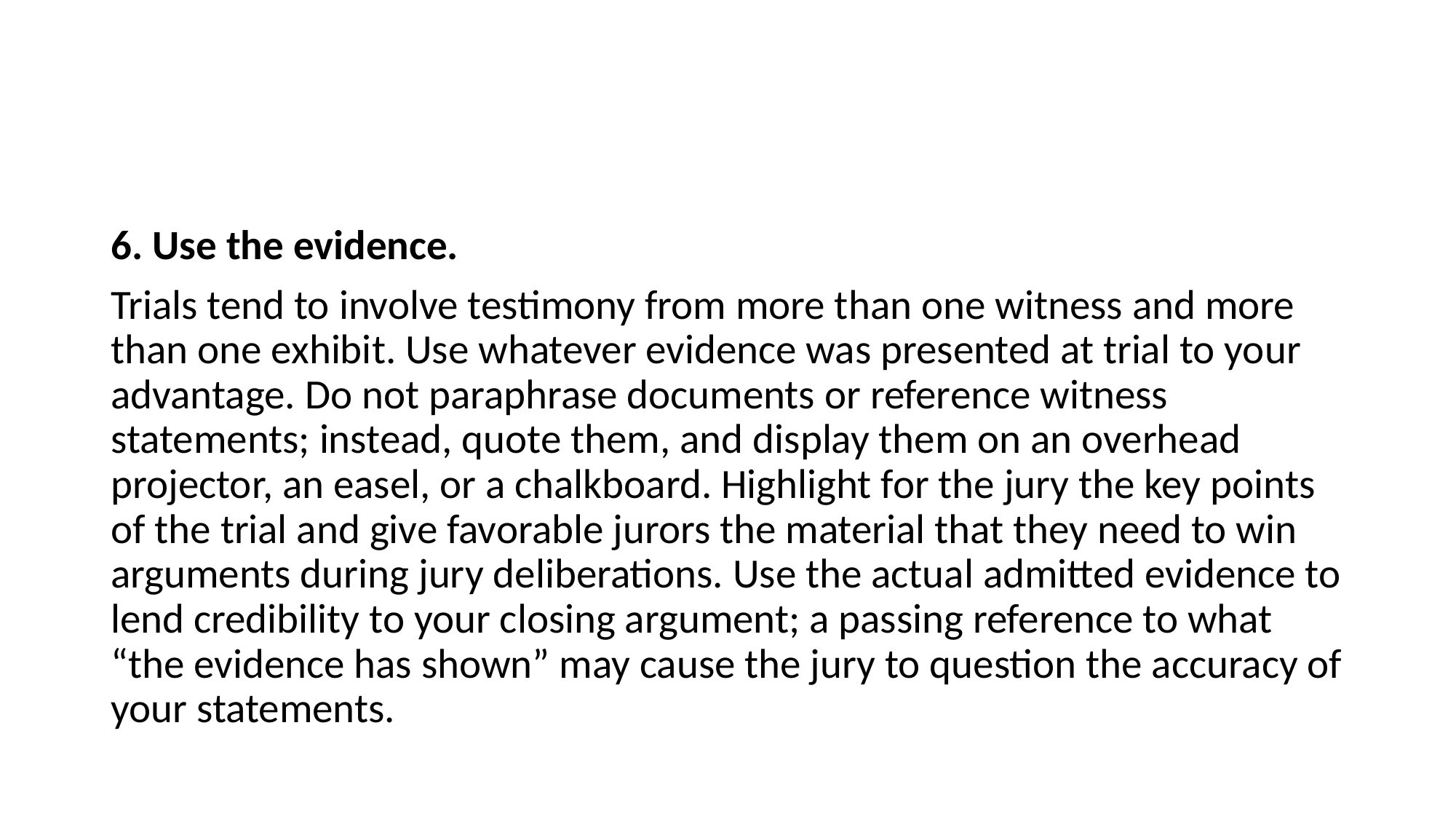

#
6. Use the evidence.
Trials tend to involve testimony from more than one witness and more than one exhibit. Use whatever evidence was presented at trial to your advantage. Do not paraphrase documents or reference witness statements; instead, quote them, and display them on an overhead projector, an easel, or a chalkboard. Highlight for the jury the key points of the trial and give favorable jurors the material that they need to win arguments during jury deliberations. Use the actual admitted evidence to lend credibility to your closing argument; a passing reference to what “the evidence has shown” may cause the jury to question the accuracy of your statements.